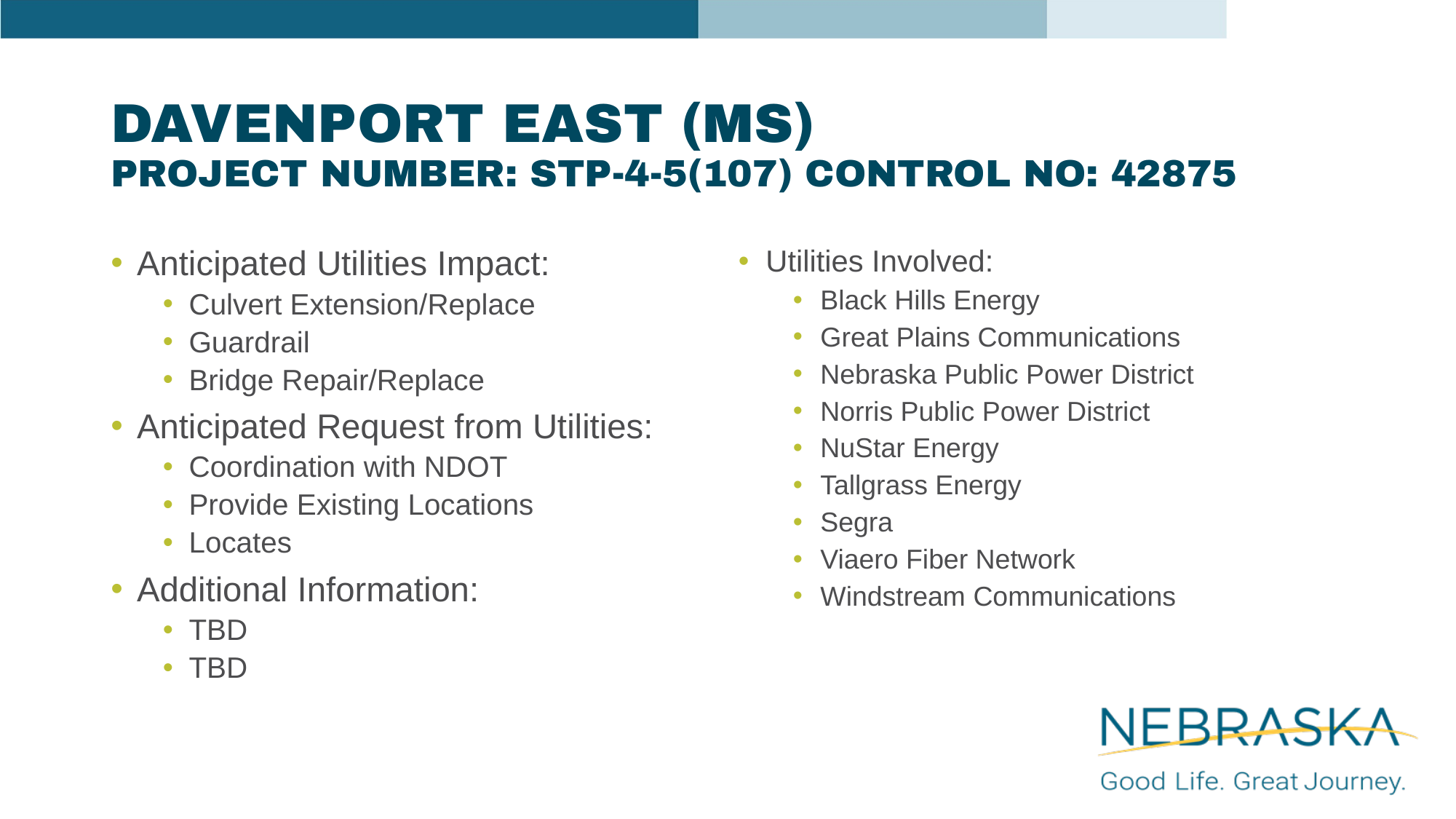

# Davenport East (MS) Project Number: STP-4-5(107) Control No: 42875
Anticipated Utilities Impact:
Culvert Extension/Replace
Guardrail
Bridge Repair/Replace
Anticipated Request from Utilities:
Coordination with NDOT
Provide Existing Locations
Locates
Additional Information:
TBD
TBD
Utilities Involved:
Black Hills Energy
Great Plains Communications
Nebraska Public Power District
Norris Public Power District
NuStar Energy
Tallgrass Energy
Segra
Viaero Fiber Network
Windstream Communications